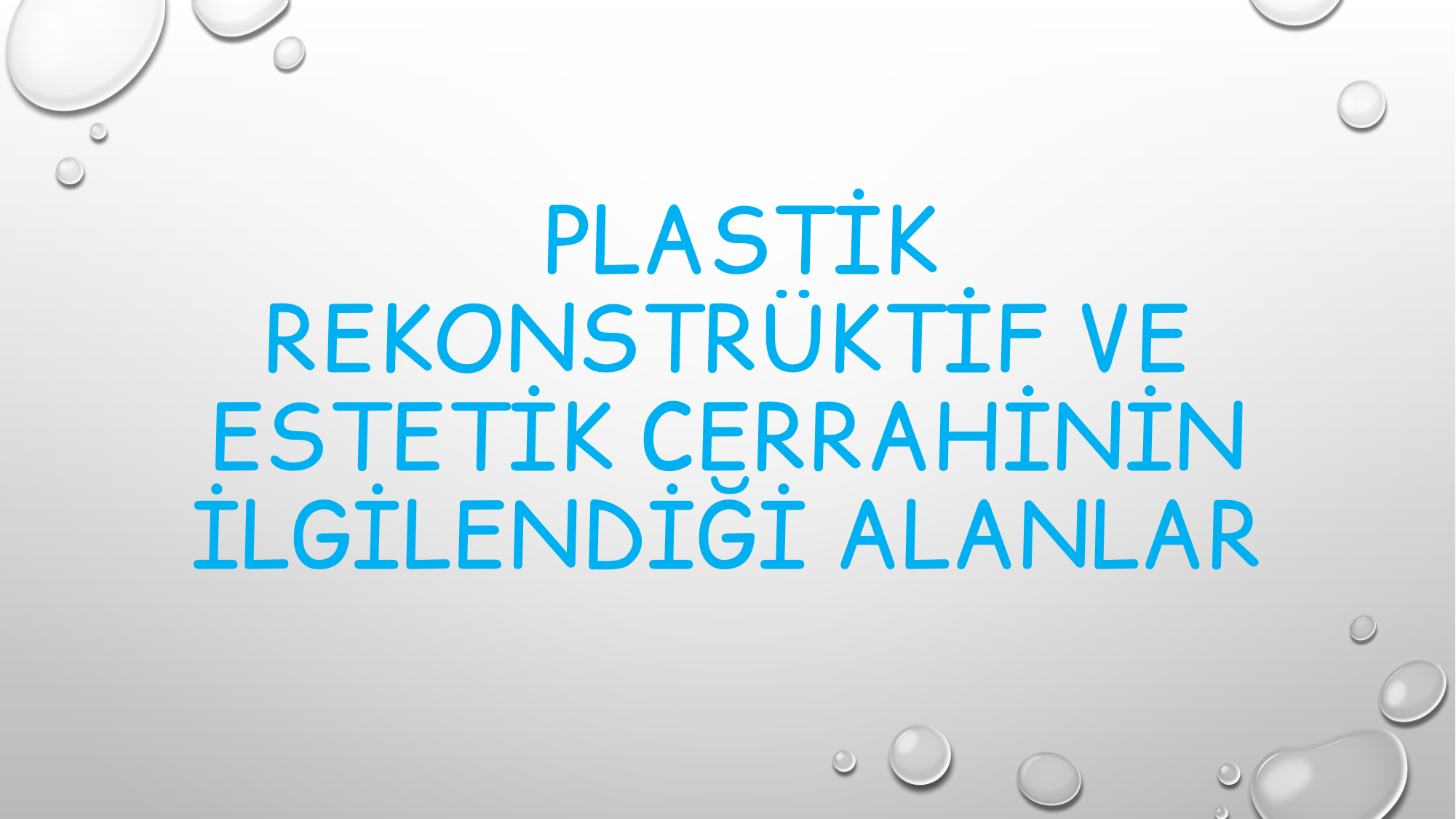

# plastik rekonstrüktif ve estetik cerrahinin ilgilendiği alanlar